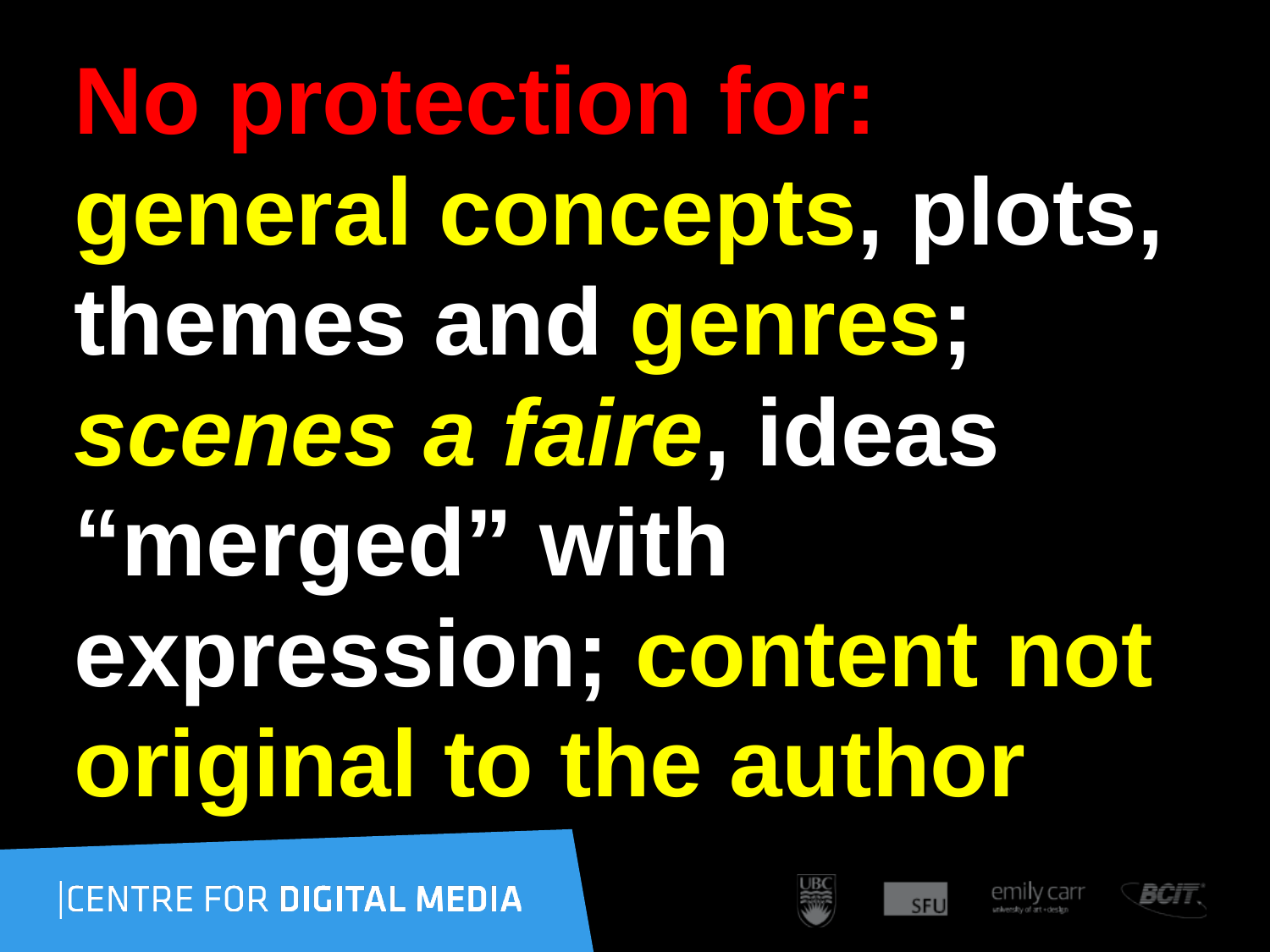

No protection for:
general concepts, plots,
themes and genres;
scenes a faire, ideas
“merged” with
expression; content not
original to the author